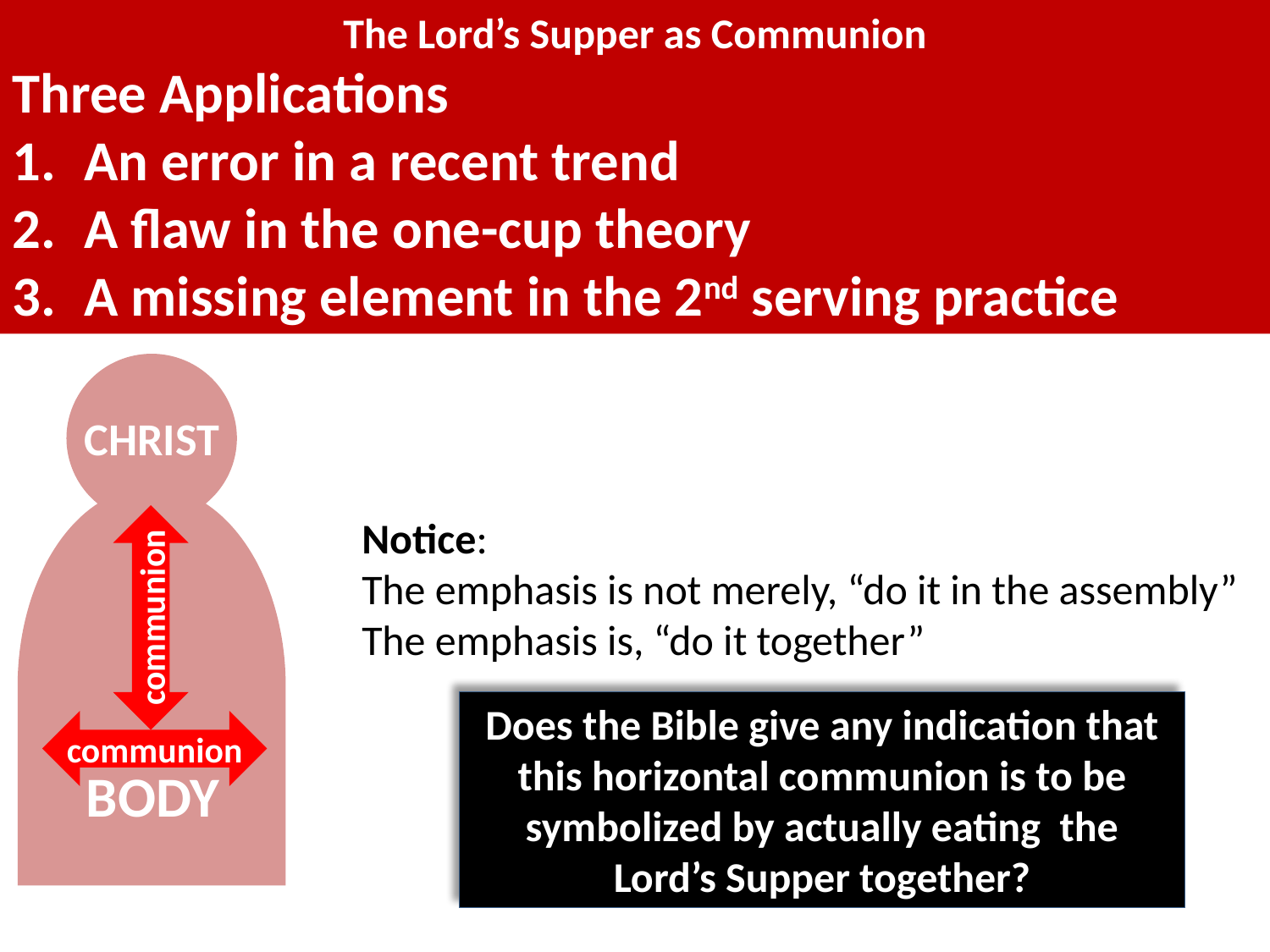

The Lord’s Supper as Communion
Three Applications
An error in a recent trend
A flaw in the one-cup theory
A missing element in the 2nd serving practice

CHRIST
communion
Notice:
The emphasis is not merely, “do it in the assembly”
The emphasis is, “do it together”

communion
Does the Bible give any indication that this horizontal communion is to be symbolized by actually eating  the Lord’s Supper together?
BODY